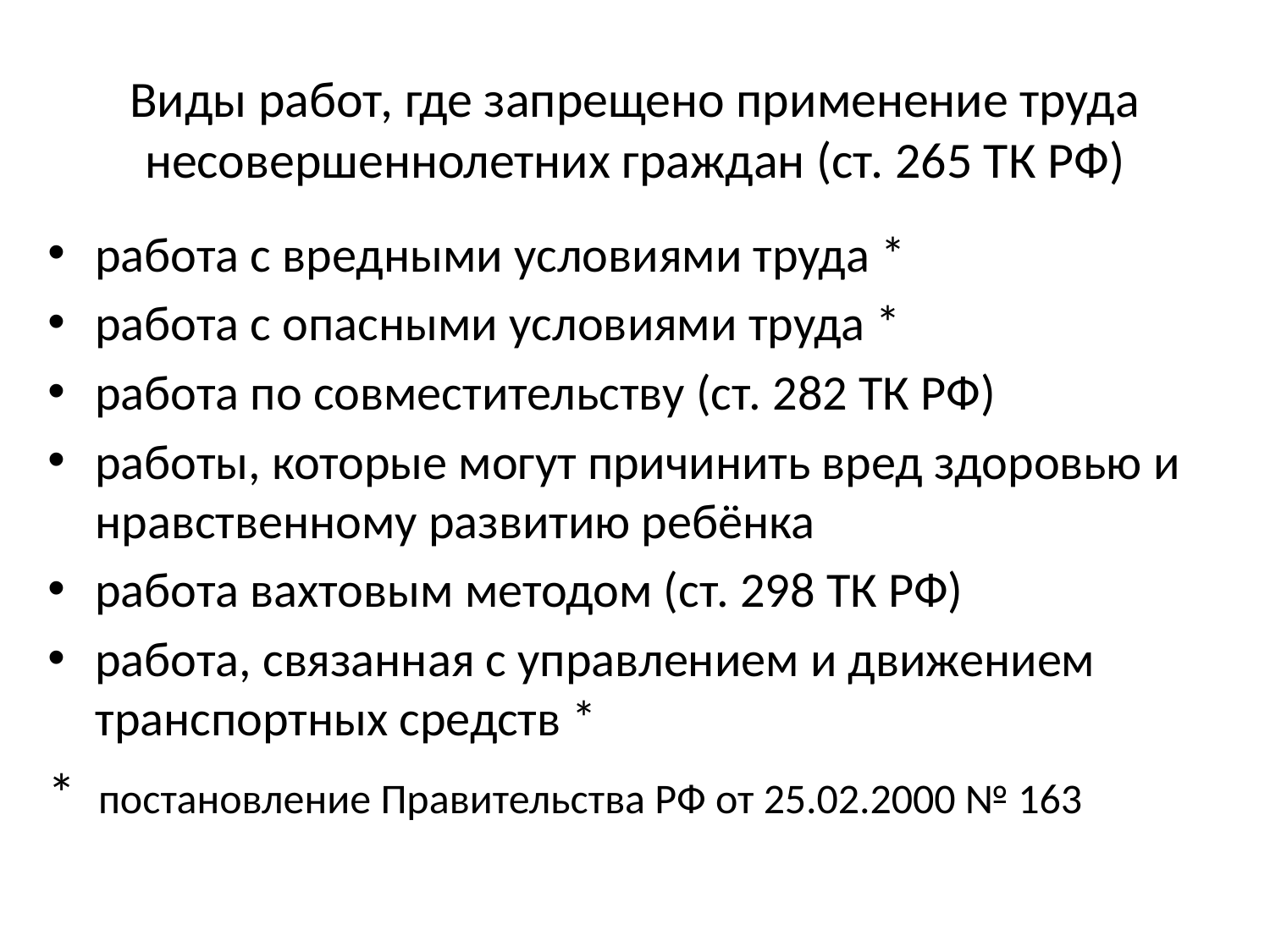

# Виды работ, где запрещено применение труда несовершеннолетних граждан (ст. 265 ТК РФ)
работа с вредными условиями труда *
работа с опасными условиями труда *
работа по совместительству (ст. 282 ТК РФ)
работы, которые могут причинить вред здоровью и нравственному развитию ребёнка
работа вахтовым методом (ст. 298 ТК РФ)
работа, связанная с управлением и движением транспортных средств *
*  постановление Правительства РФ от 25.02.2000 № 163